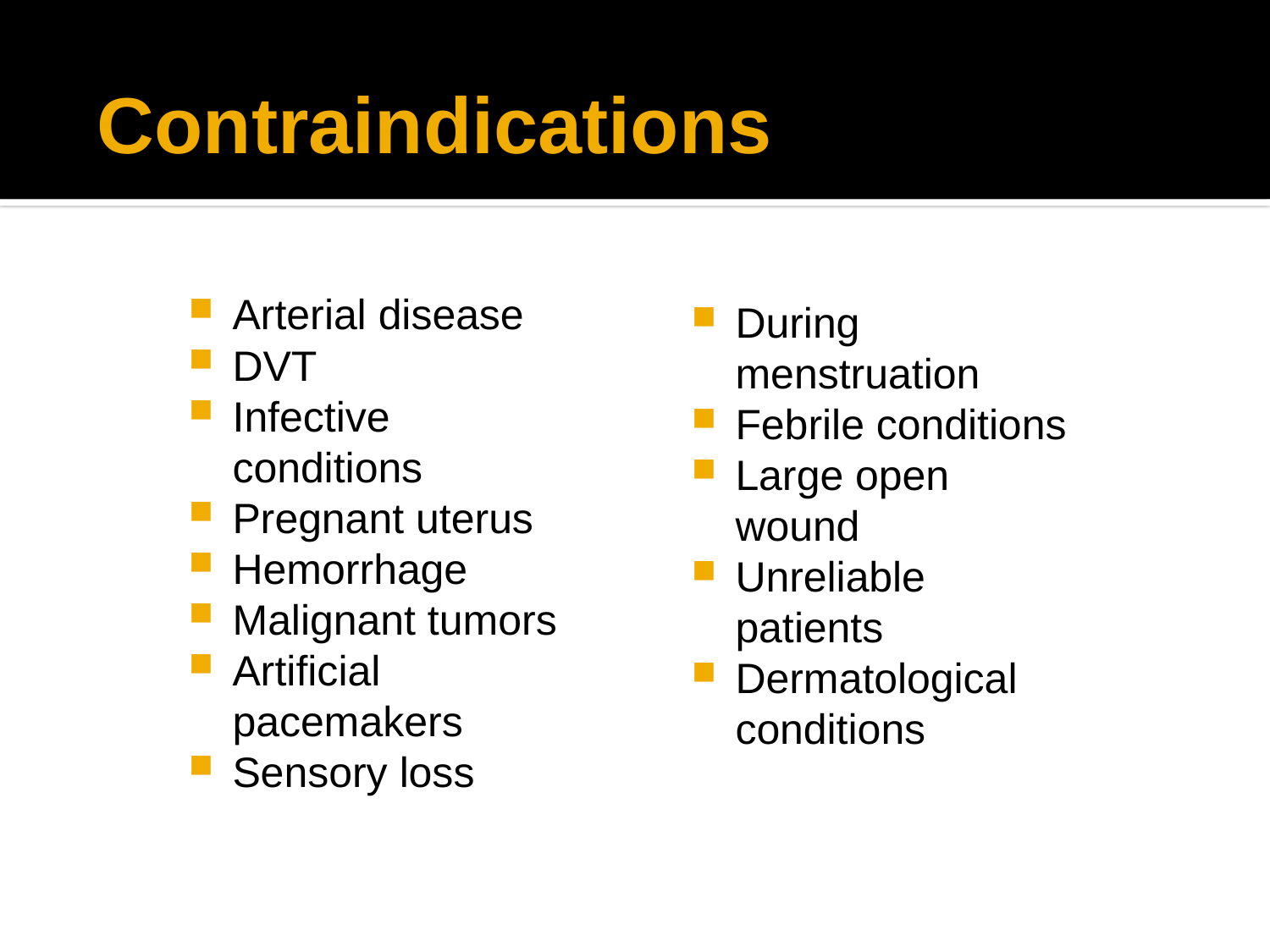

# Contraindications

During menstruation
Febrile conditions
Large open wound
Unreliable patients
Dermatological conditions
Arterial disease
DVT
Infective conditions
Pregnant uterus
Hemorrhage
Malignant tumors
Artificial pacemakers
Sensory loss